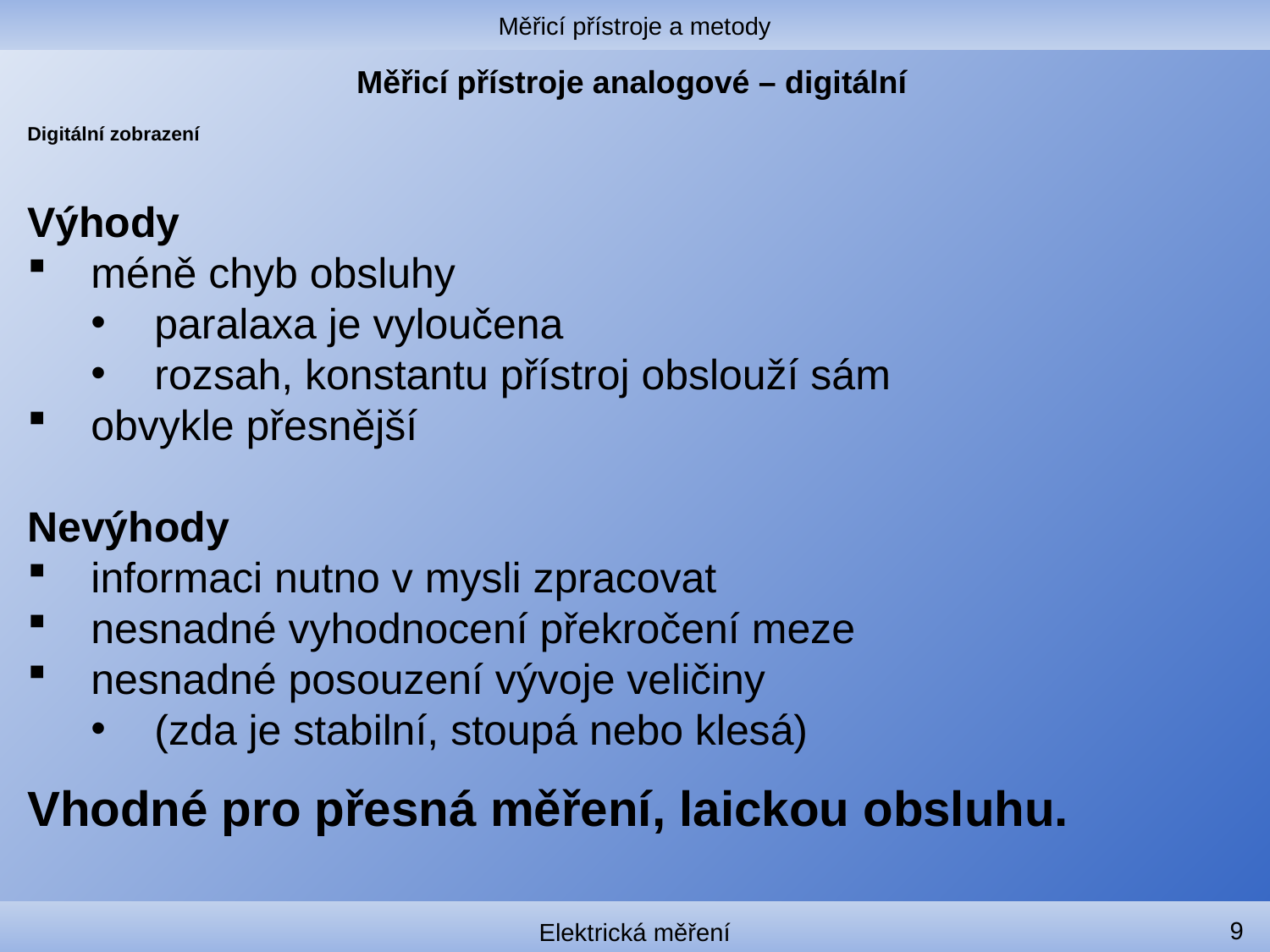

Měřicí přístroje a metody
# Měřicí přístroje analogové – digitální
Digitální zobrazení

Výhody
méně chyb obsluhy
paralaxa je vyloučena
rozsah, konstantu přístroj obslouží sám
obvykle přesnější

Nevýhody
informaci nutno v mysli zpracovat
nesnadné vyhodnocení překročení meze
nesnadné posouzení vývoje veličiny
(zda je stabilní, stoupá nebo klesá)

Vhodné pro přesná měření, laickou obsluhu.

9
Elektrická měření